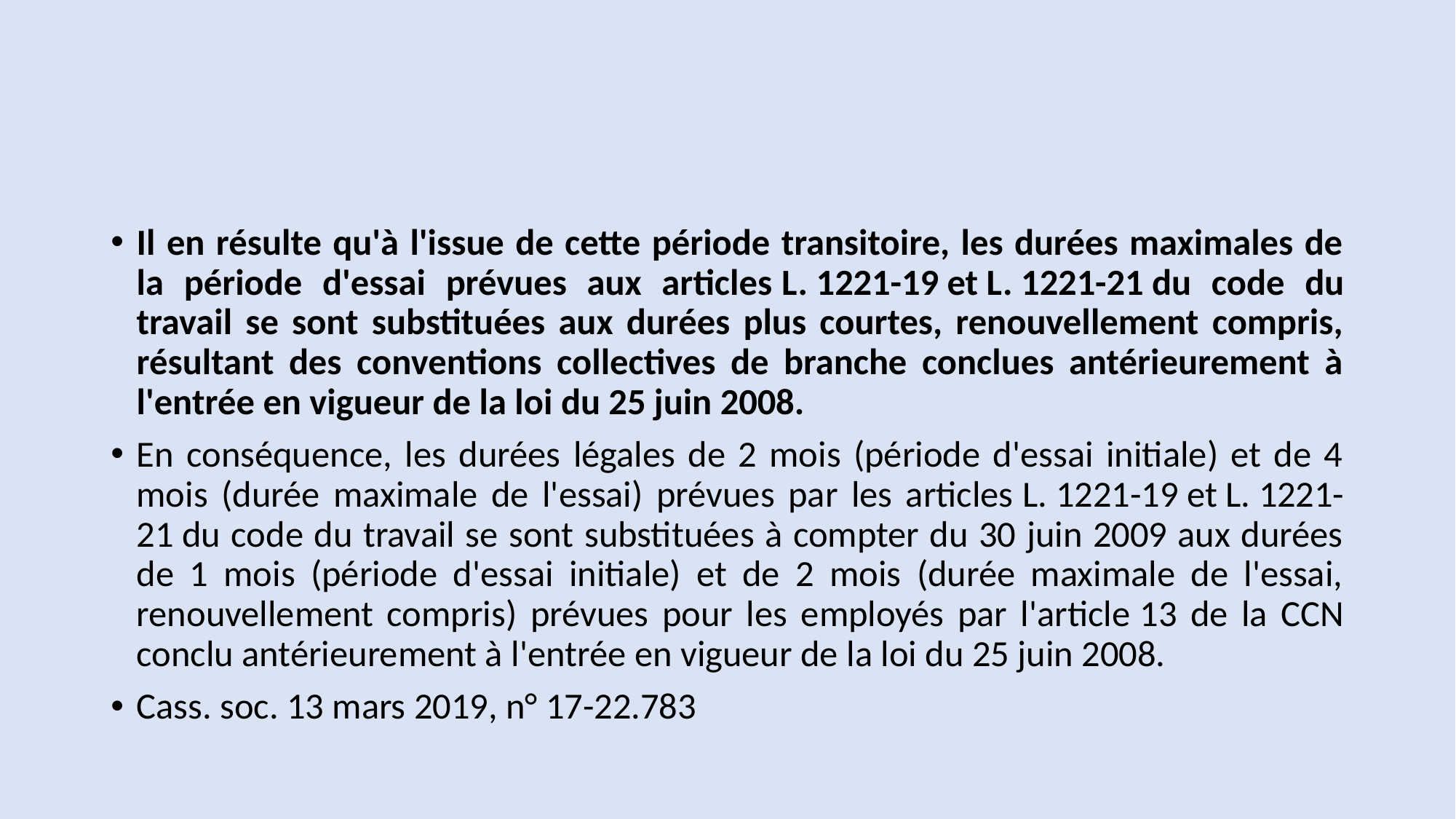

#
Il en résulte qu'à l'issue de cette période transitoire, les durées maximales de la période d'essai prévues aux articles L. 1221-19 et L. 1221-21 du code du travail se sont substituées aux durées plus courtes, renouvellement compris, résultant des conventions collectives de branche conclues antérieurement à l'entrée en vigueur de la loi du 25 juin 2008.
En conséquence, les durées légales de 2 mois (période d'essai initiale) et de 4 mois (durée maximale de l'essai) prévues par les articles L. 1221-19 et L. 1221-21 du code du travail se sont substituées à compter du 30 juin 2009 aux durées de 1 mois (période d'essai initiale) et de 2 mois (durée maximale de l'essai, renouvellement compris) prévues pour les employés par l'article 13 de la CCN conclu antérieurement à l'entrée en vigueur de la loi du 25 juin 2008.
Cass. soc. 13 mars 2019, n° 17-22.783